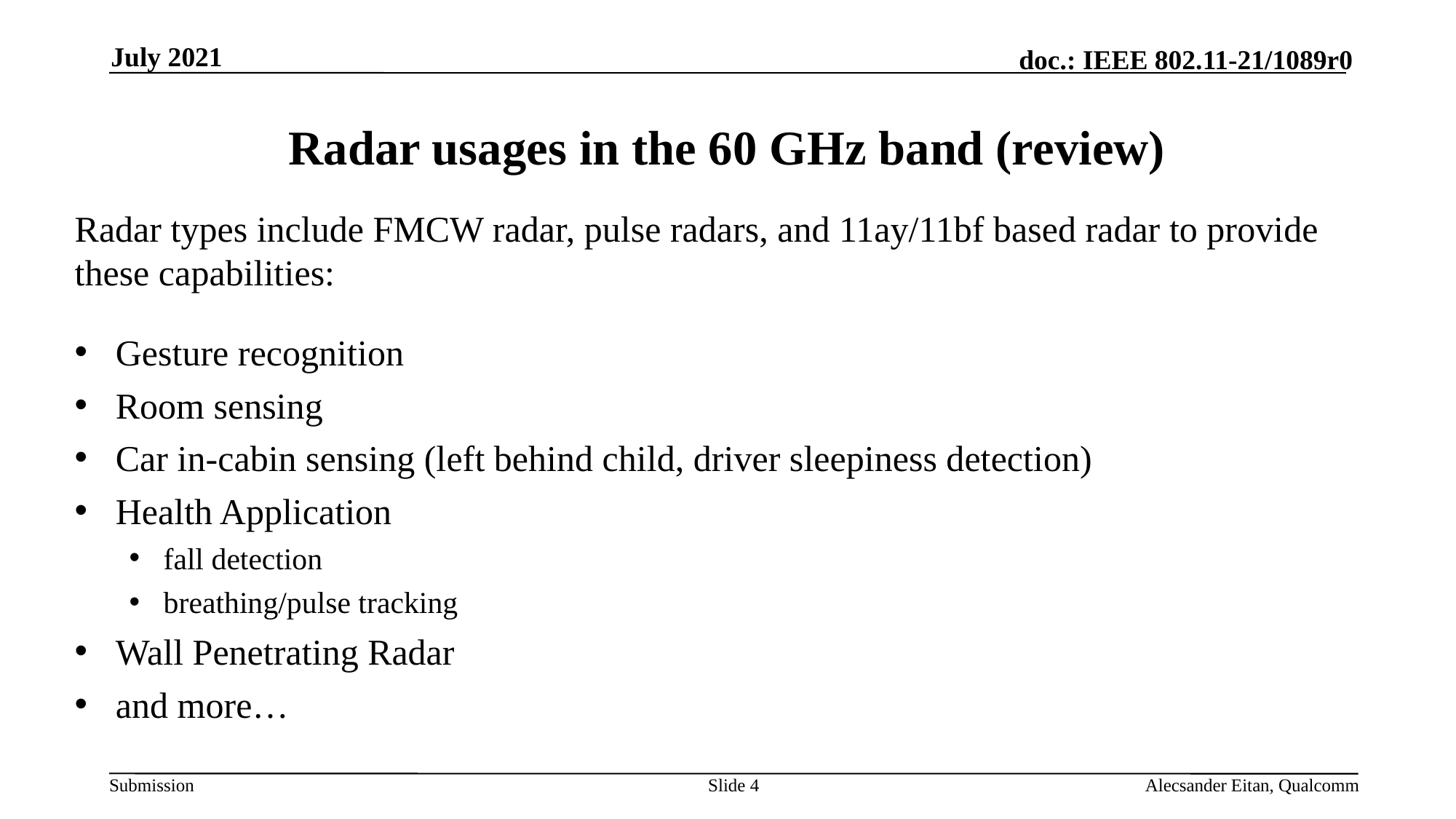

July 2021
# Radar usages in the 60 GHz band (review)
Radar types include FMCW radar, pulse radars, and 11ay/11bf based radar to provide these capabilities:

Gesture recognition
Room sensing
Car in-cabin sensing (left behind child, driver sleepiness detection)
Health Application
fall detection
breathing/pulse tracking
Wall Penetrating Radar
and more…
Slide 4
Alecsander Eitan, Qualcomm